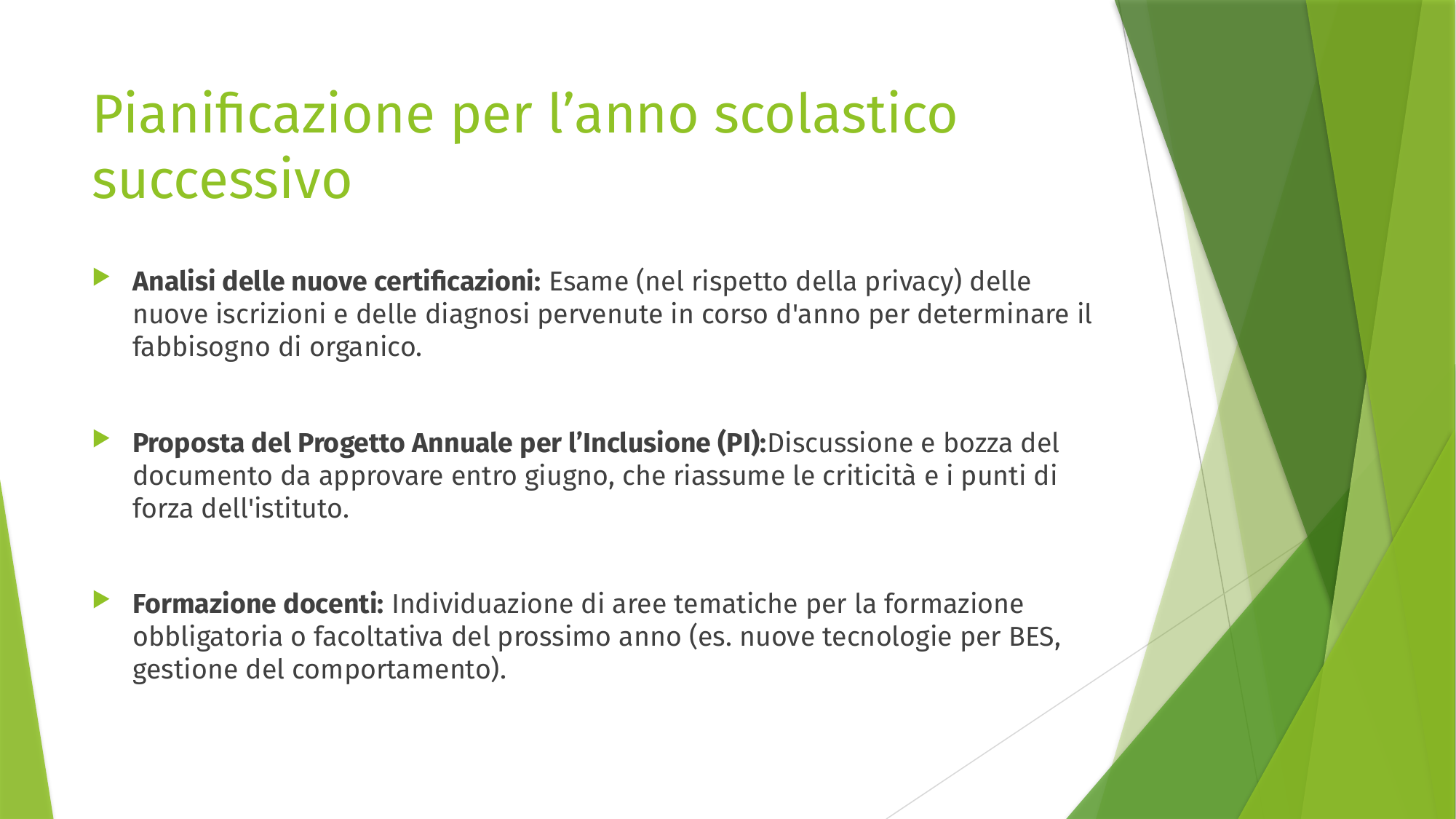

# Pianificazione per l’anno scolastico successivo
Analisi delle nuove certificazioni: Esame (nel rispetto della privacy) delle nuove iscrizioni e delle diagnosi pervenute in corso d'anno per determinare il fabbisogno di organico.

Proposta del Progetto Annuale per l’Inclusione (PI):Discussione e bozza del documento da approvare entro giugno, che riassume le criticità e i punti di forza dell'istituto.

Formazione docenti: Individuazione di aree tematiche per la formazione obbligatoria o facoltativa del prossimo anno (es. nuove tecnologie per BES, gestione del comportamento).